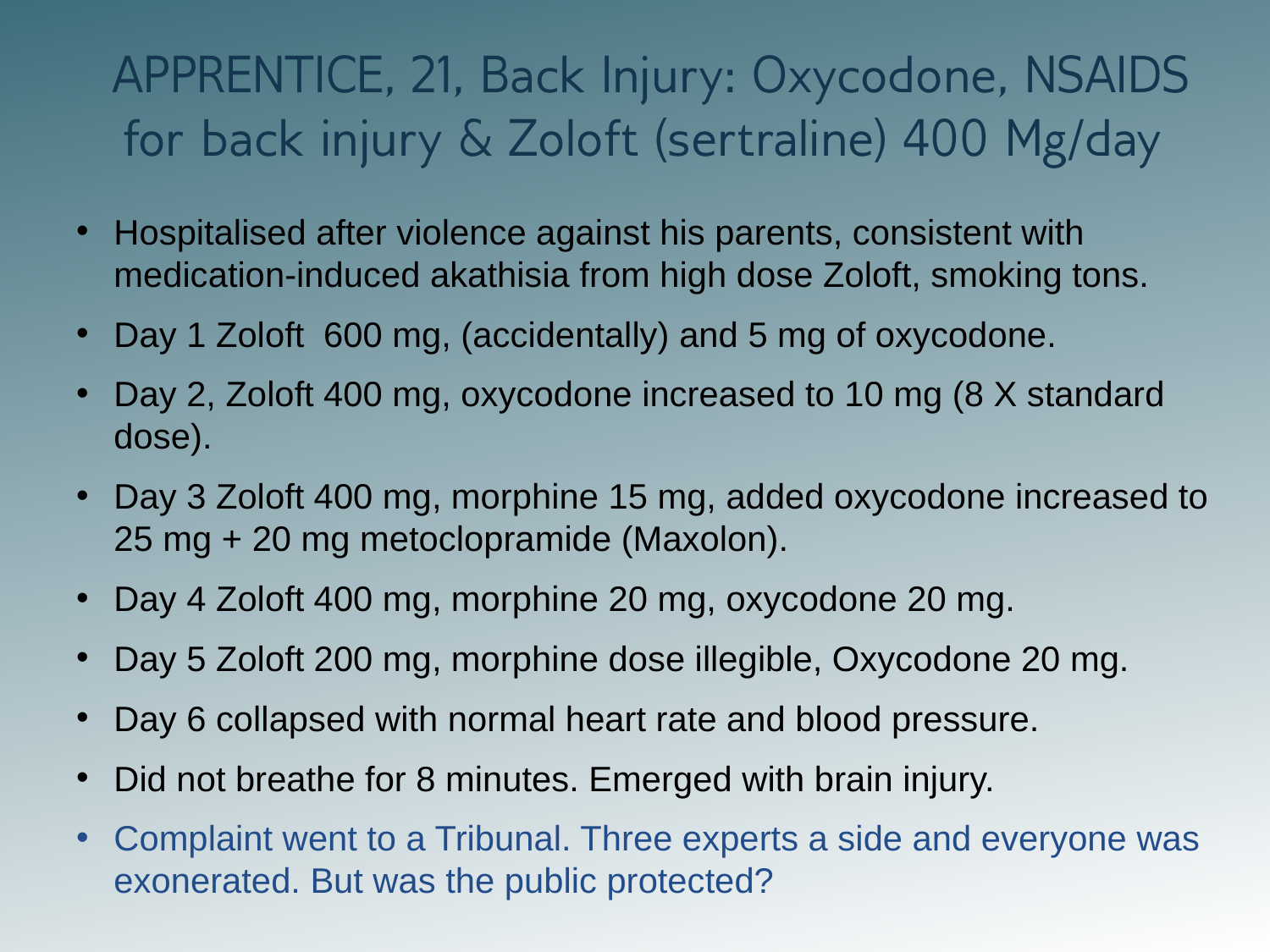

# APPRENTICE, 21, Back Injury: Oxycodone, NSAIDS for back injury & Zoloft (sertraline) 400 Mg/day
Hospitalised after violence against his parents, consistent with medication-induced akathisia from high dose Zoloft, smoking tons.
Day 1 Zoloft  600 mg, (accidentally) and 5 mg of oxycodone.
Day 2, Zoloft 400 mg, oxycodone increased to 10 mg (8 X standard   dose).
Day 3 Zoloft 400 mg, morphine 15 mg, added oxycodone increased to 25 mg + 20 mg metoclopramide (Maxolon).
Day 4 Zoloft 400 mg, morphine 20 mg, oxycodone 20 mg.
Day 5 Zoloft 200 mg, morphine dose illegible, Oxycodone 20 mg.
Day 6 collapsed with normal heart rate and blood pressure.
Did not breathe for 8 minutes. Emerged with brain injury.
Complaint went to a Tribunal. Three experts a side and everyone was exonerated. But was the public protected?